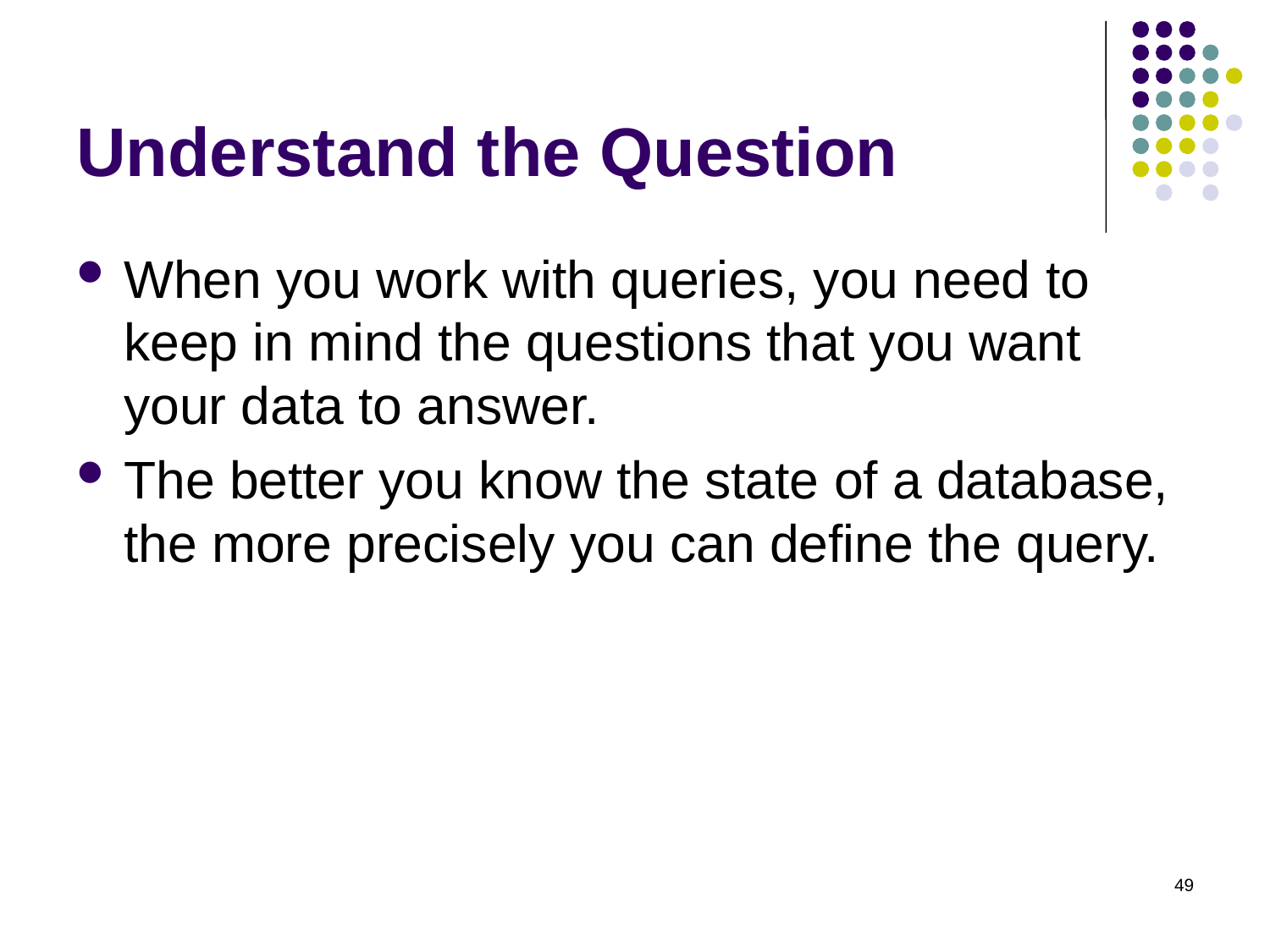

# Understand the Question
When you work with queries, you need to keep in mind the questions that you want your data to answer.
The better you know the state of a database, the more precisely you can define the query.

49